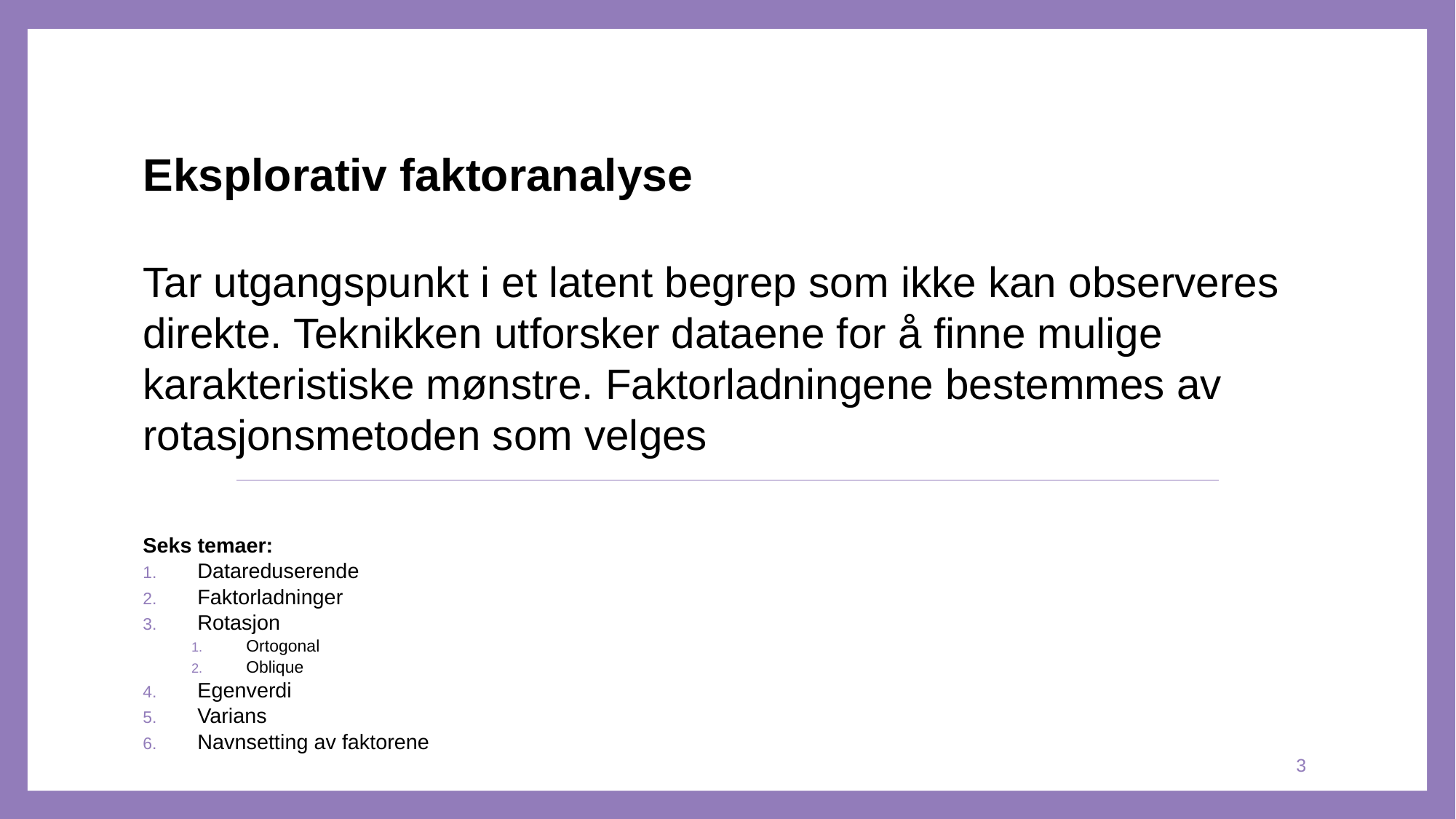

# Eksplorativ faktoranalyse Tar utgangspunkt i et latent begrep som ikke kan observeres direkte. Teknikken utforsker dataene for å finne mulige karakteristiske mønstre. Faktorladningene bestemmes av rotasjonsmetoden som velges
Seks temaer:
Datareduserende
Faktorladninger
Rotasjon
Ortogonal
Oblique
Egenverdi
Varians
Navnsetting av faktorene
3